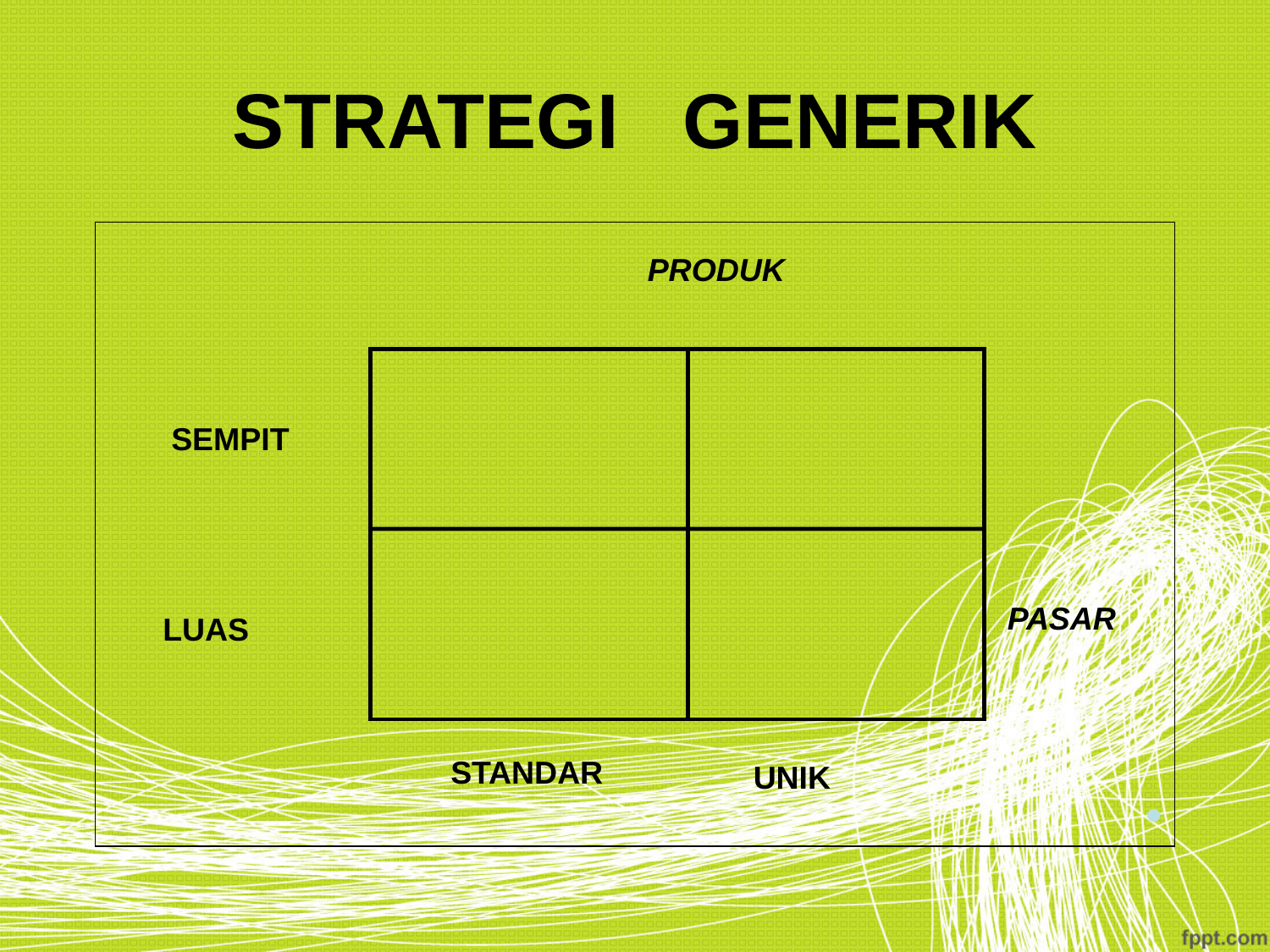

# STRATEGI   GENERIK

	PRODUK

SEMPIT

PASAR
     LUAS
STANDAR
UNIK